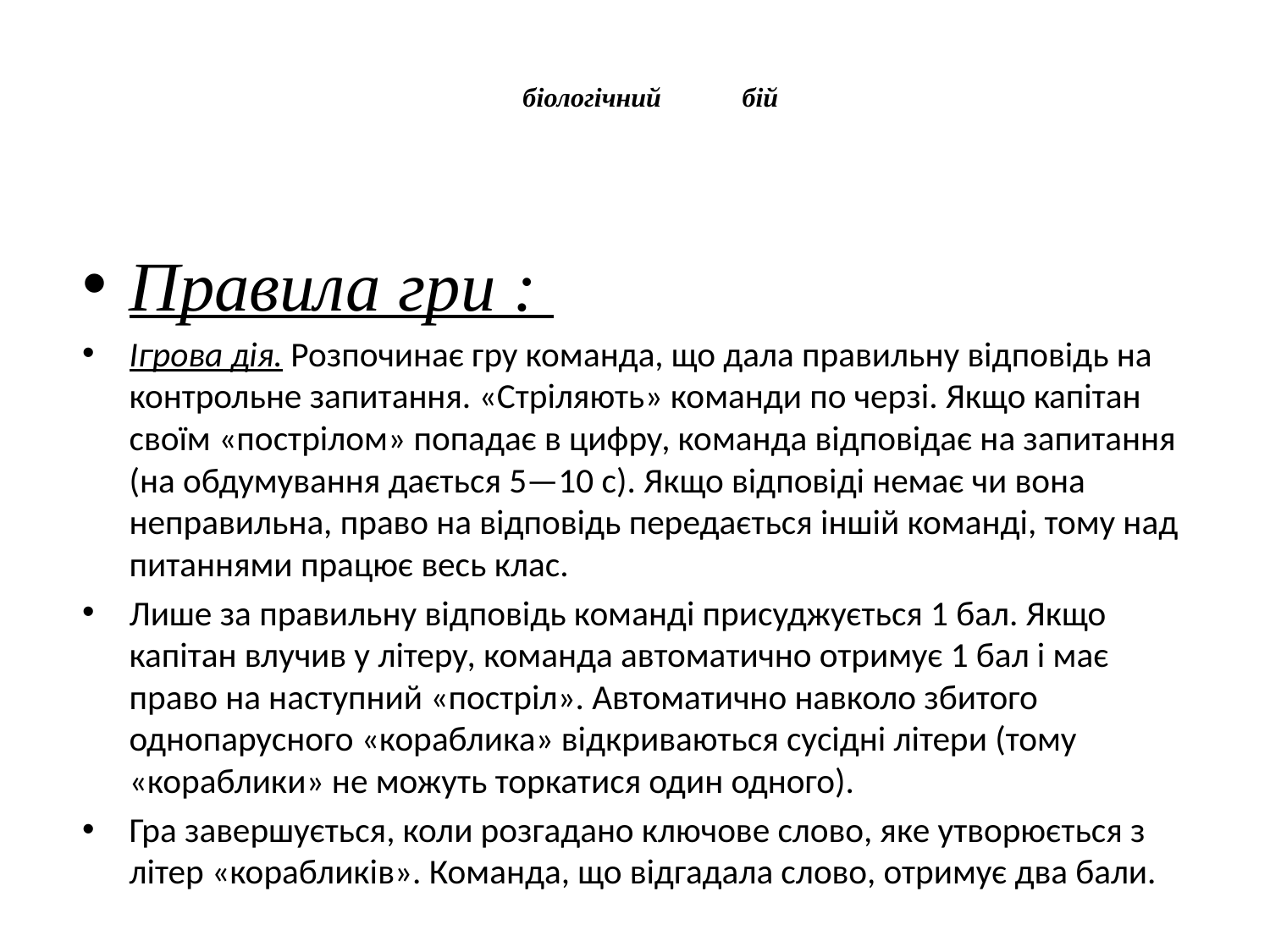

# біологічний            бій

Правила гри :
Ігрова дія. Розпочинає гру команда, що дала правильну відповідь на контрольне запитання. «Стріляють» команди по черзі. Якщо капітан своїм «пострілом» попадає в цифру, команда відповідає на запитання (на обдумування дається 5—10 с). Якщо відповіді немає чи вона неправильна, право на відповідь передається іншій команді, тому над питаннями працює весь клас.
Лише за правильну відповідь команді присуджується 1 бал. Якщо капітан влучив у літеру, команда автоматично отримує 1 бал і має право на наступний «постріл». Автоматично навколо збитого однопарусного «кораблика» відкриваються сусідні літери (тому «кораблики» не можуть торкатися один одного).
Гра завершується, коли розгадано ключове слово, яке утворюється з літер «корабликів». Команда, що відгадала слово, отримує два бали.